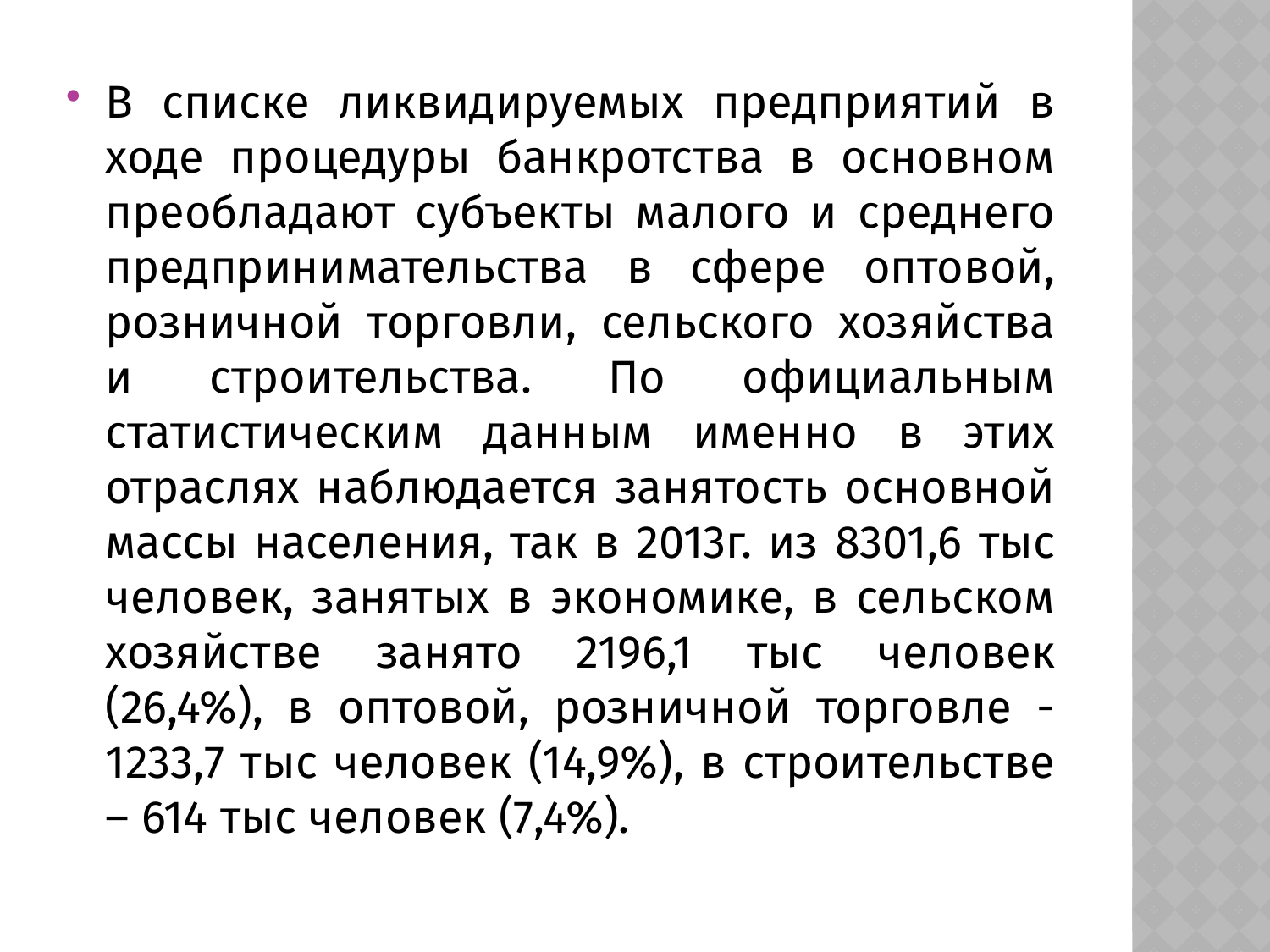

В списке ликвидируемых предприятий в ходе процедуры банкротства в основном преобладают субъекты малого и среднего предпринимательства в сфере оптовой, розничной торговли, сельского хозяйства и строительства. По официальным статистическим данным именно в этих отраслях наблюдается занятость основной массы населения, так в 2013г. из 8301,6 тыс человек, занятых в экономике, в сельском хозяйстве занято 2196,1 тыс человек (26,4%), в оптовой, розничной торговле - 1233,7 тыс человек (14,9%), в строительстве – 614 тыс человек (7,4%).